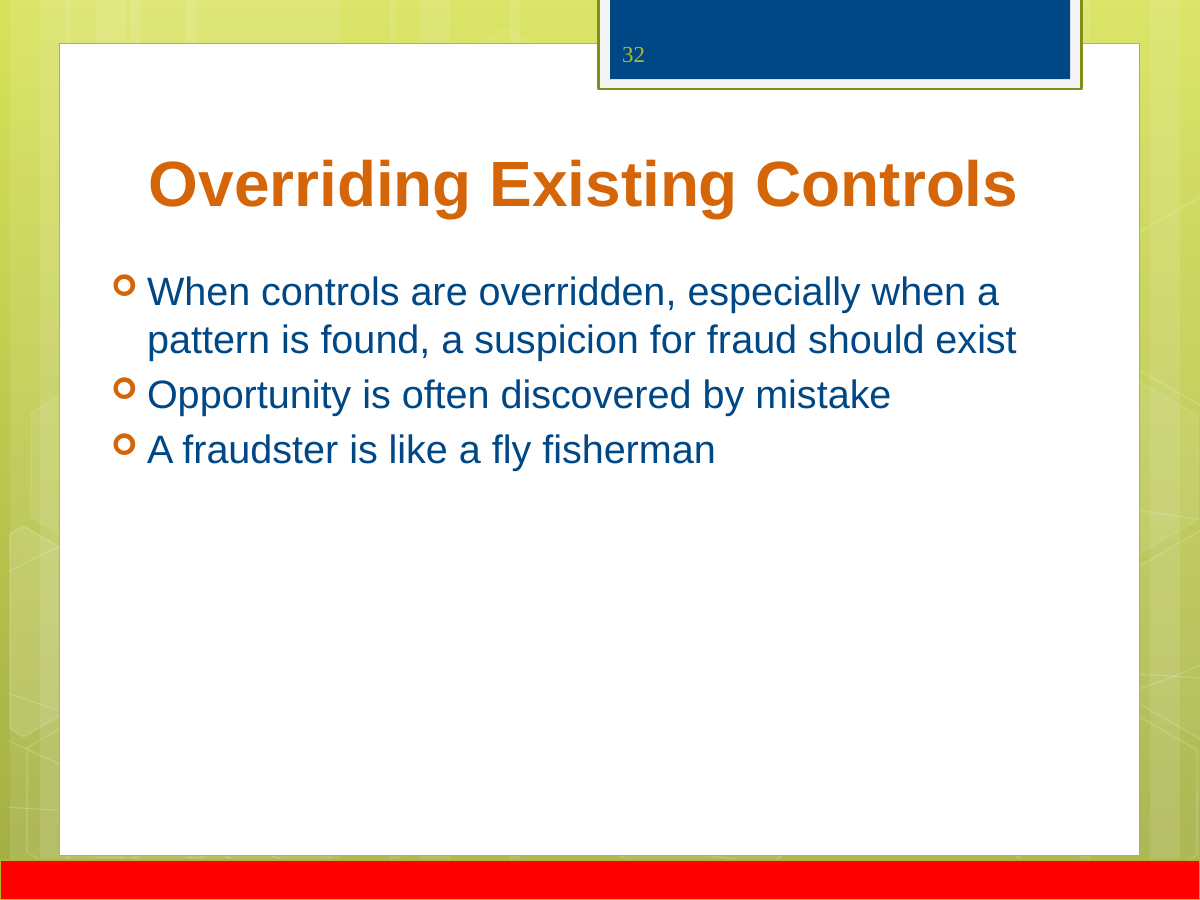

32
# Overriding Existing Controls
When controls are overridden, especially when a pattern is found, a suspicion for fraud should exist
Opportunity is often discovered by mistake
A fraudster is like a fly fisherman